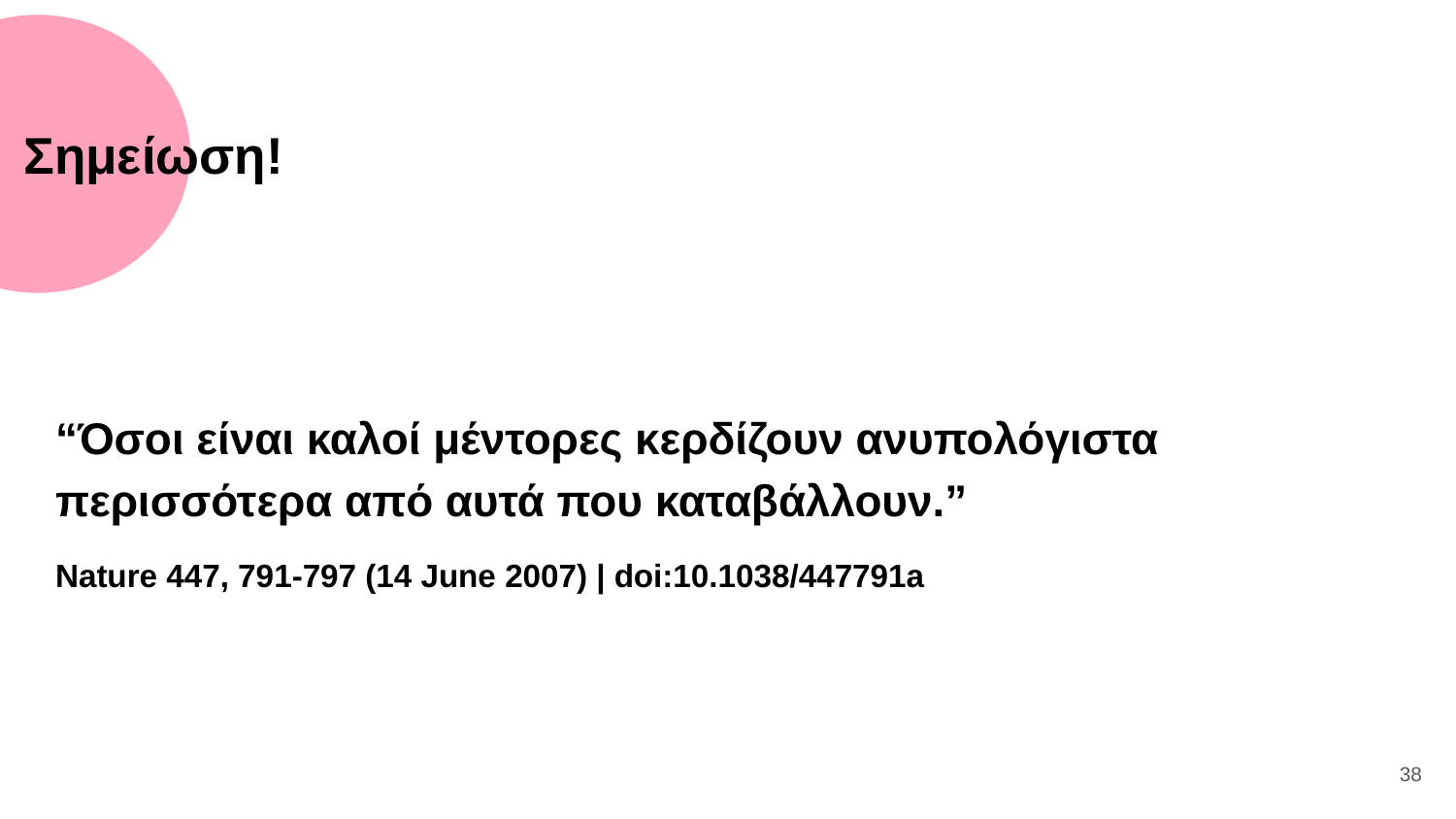

Σημείωση!
“Όσοι είναι καλοί μέντορες κερδίζουν ανυπολόγιστα περισσότερα από αυτά που καταβάλλουν.”
Nature 447, 791-797 (14 June 2007) | doi:10.1038/447791a

38